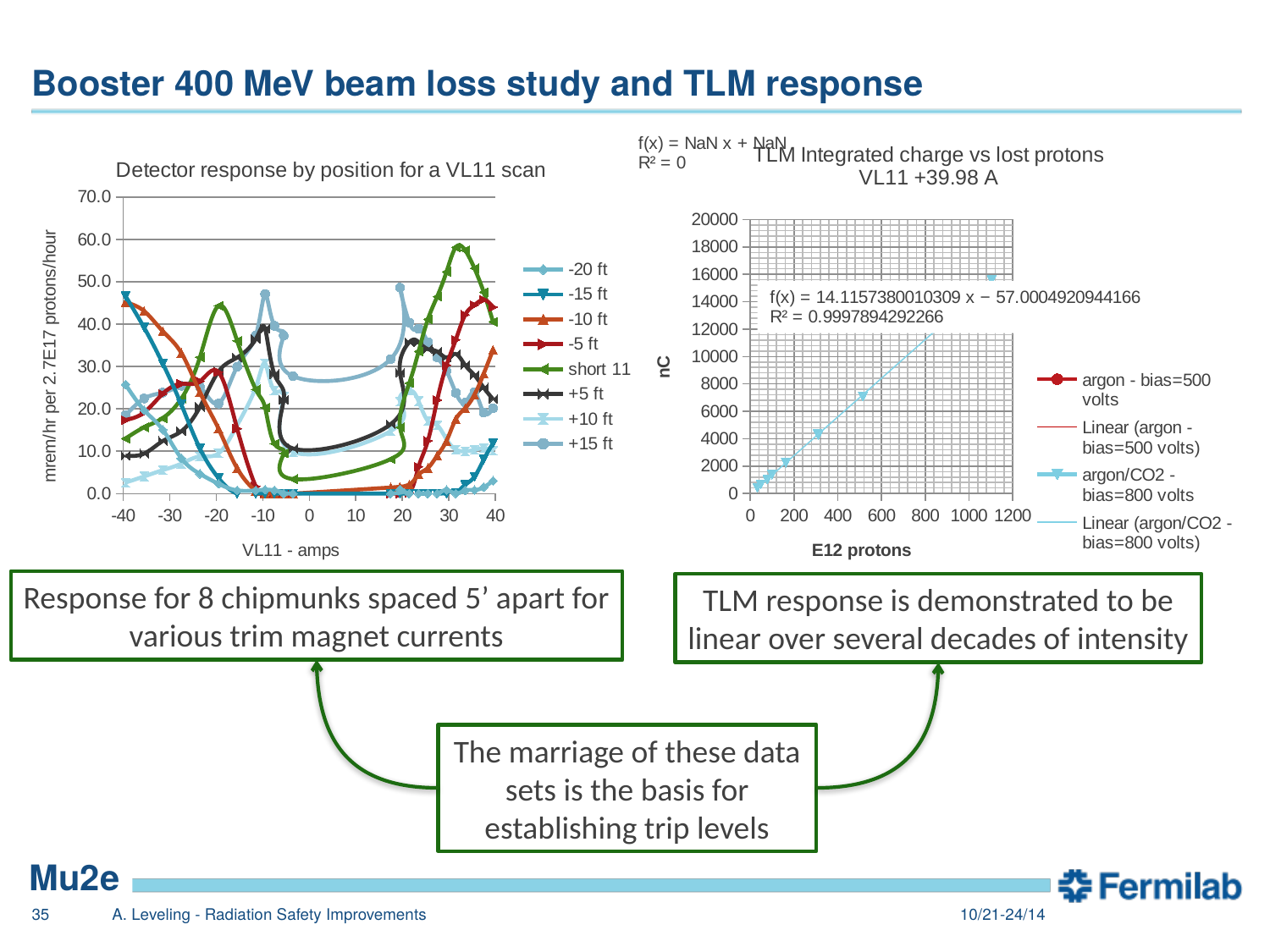

# Booster 400 MeV beam loss study and TLM response

### Chart: Detector response by position for a VL11 scan

| Category |  |  |  |  |  |  |  |  |
|---|---|---|---|---|---|---|---|---|

### Chart: TLM Integrated charge vs lost protons
VL11 +39.98 A

| Category |  |  |
|---|---|---|
Response for 8 chipmunks spaced 5’ apart for
various trim magnet currents
TLM response is demonstrated to be
linear over several decades of intensity
The marriage of these data sets is the basis for establishing trip levels
35
A. Leveling - Radiation Safety Improvements
10/21-24/14